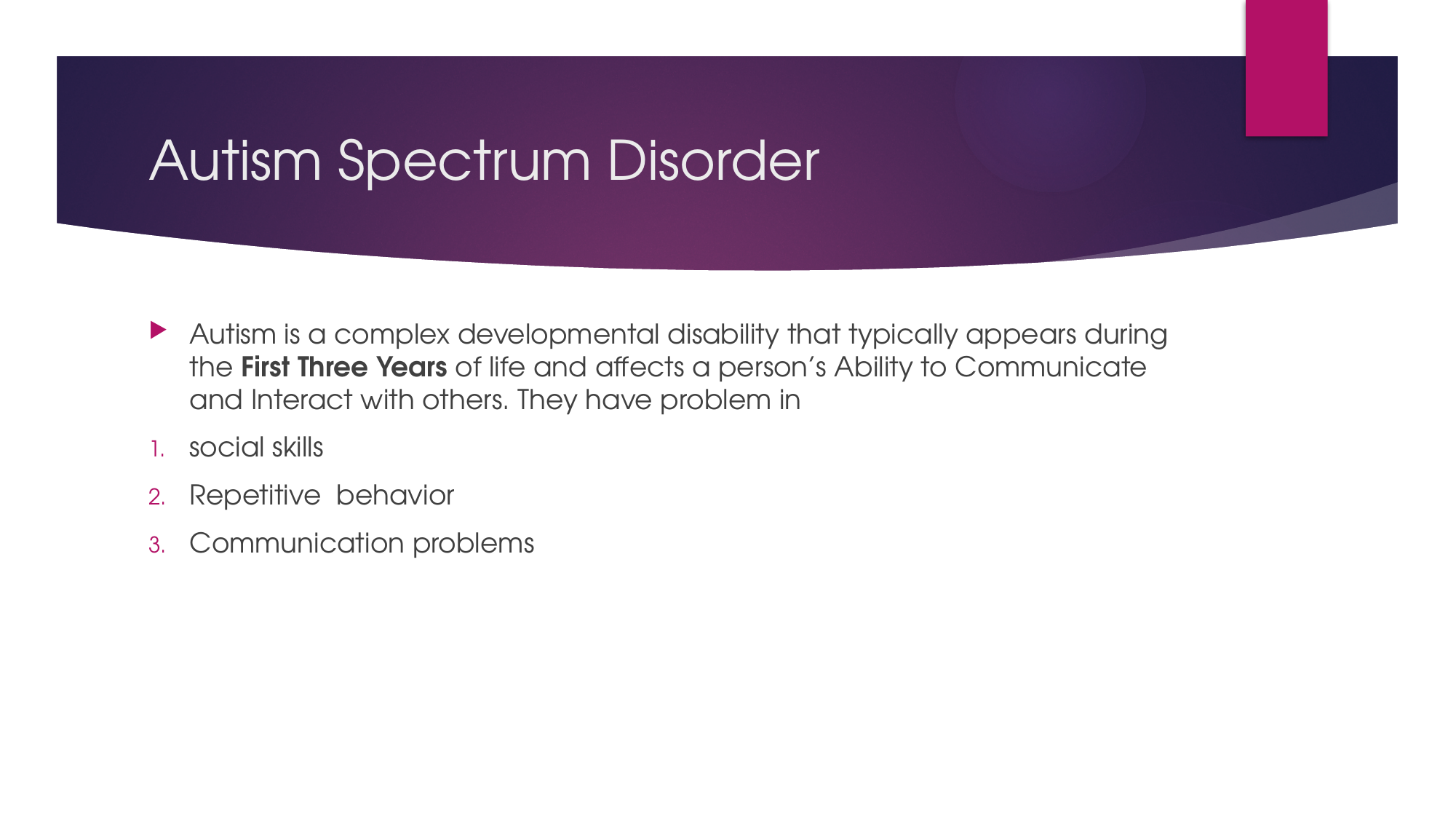

# Autism Spectrum Disorder
Autism is a complex developmental disability that typically appears during the First Three Years of life and affects a person’s Ability to Communicate and Interact with others. They have problem in
social skills
Repetitive  behavior
Communication problems